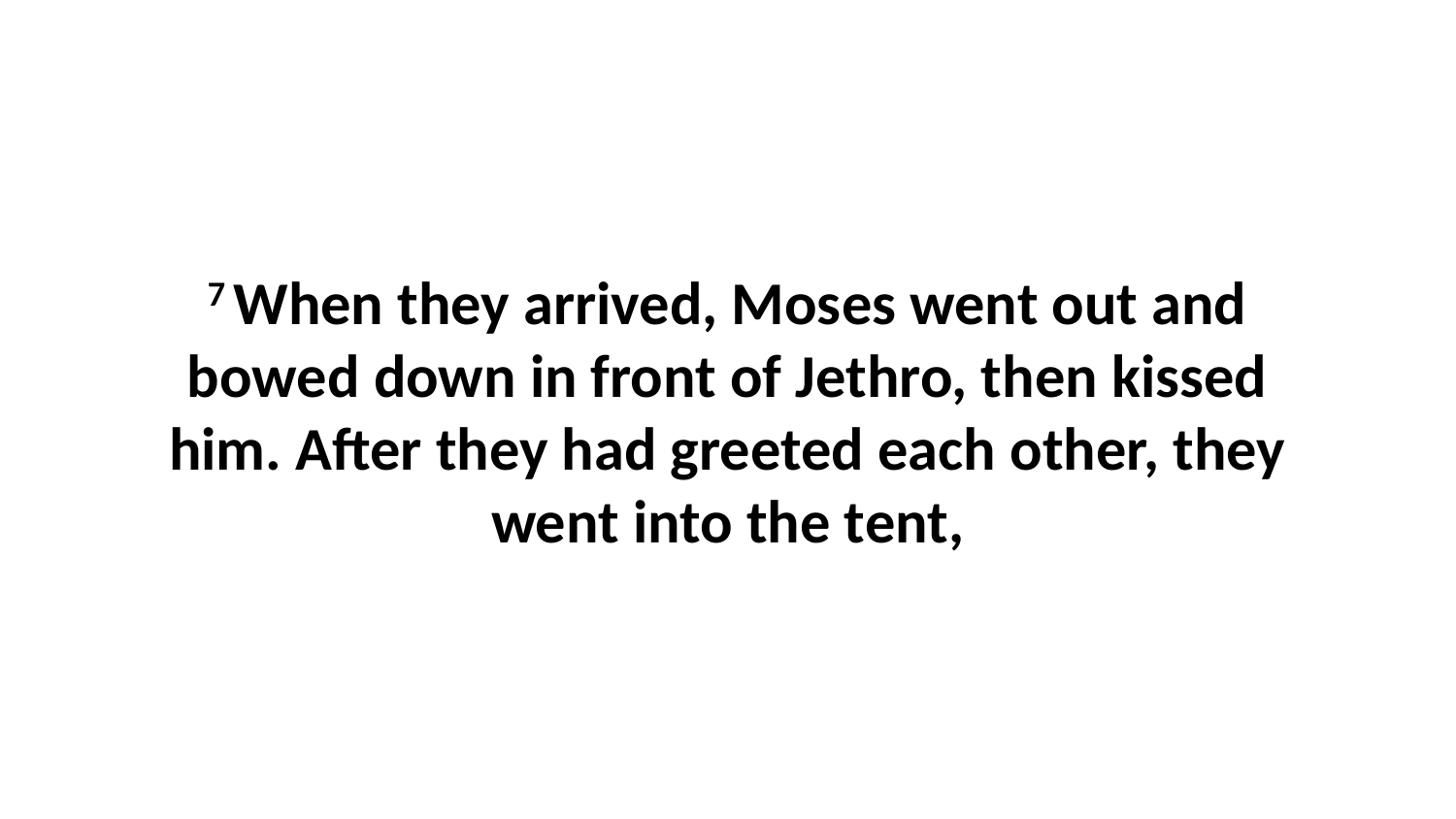

7 When they arrived, Moses went out and bowed down in front of Jethro, then kissed him. After they had greeted each other, they went into the tent,